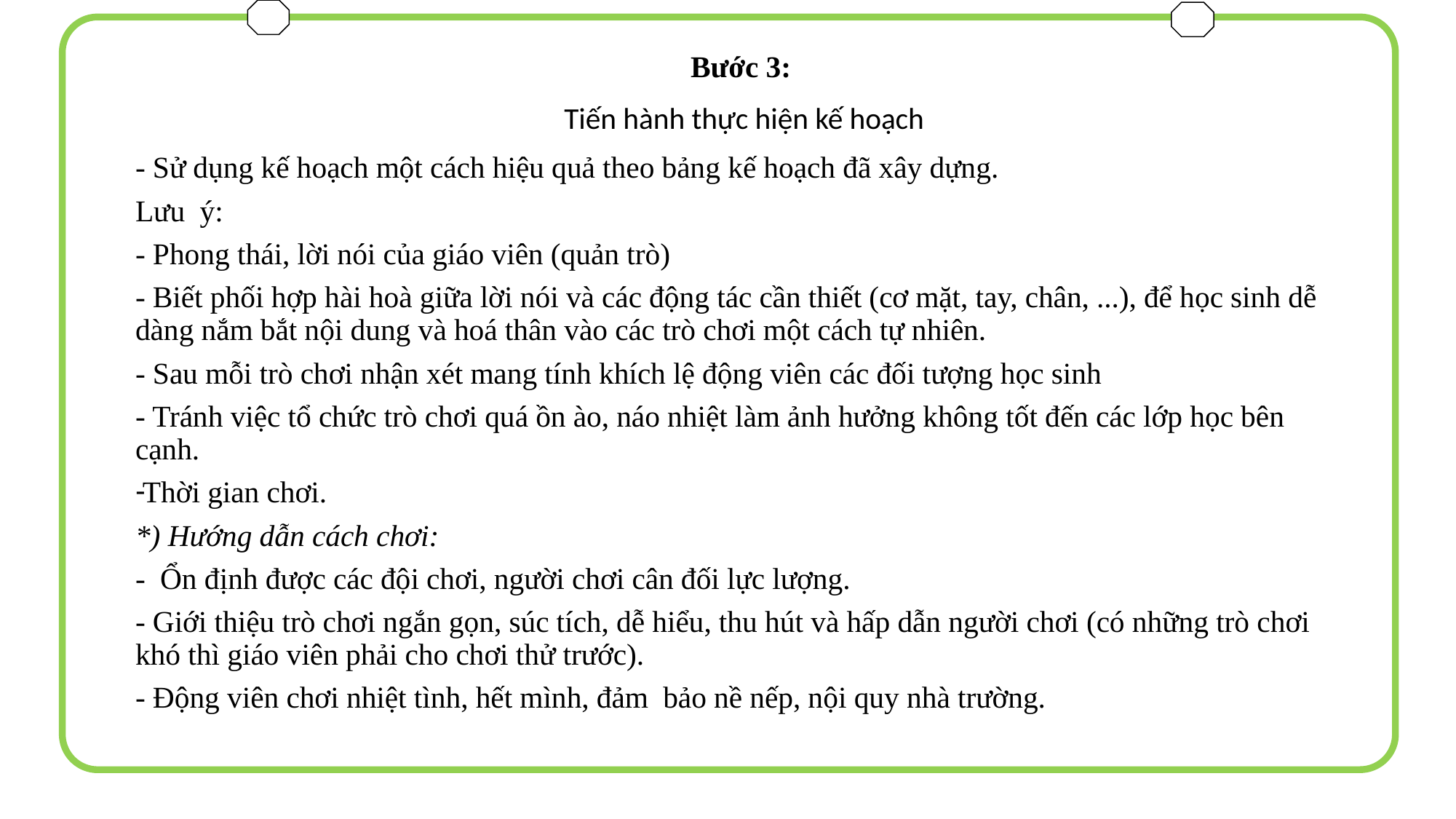

Bước 3:
Tiến hành thực hiện kế hoạch
- Sử dụng kế hoạch một cách hiệu quả theo bảng kế hoạch đã xây dựng.
Lưu  ý:
- Phong thái, lời nói của giáo viên (quản trò)
- Biết phối hợp hài hoà giữa lời nói và các động tác cần thiết (cơ mặt, tay, chân, ...), để học sinh dễ dàng nắm bắt nội dung và hoá thân vào các trò chơi một cách tự nhiên.
- Sau mỗi trò chơi nhận xét mang tính khích lệ động viên các đối tượng học sinh
- Tránh việc tổ chức trò chơi quá ồn ào, náo nhiệt làm ảnh hưởng không tốt đến các lớp học bên cạnh.
Thời gian chơi.
*) Hướng dẫn cách chơi:
-  Ổn định được các đội chơi, người chơi cân đối lực lượng.
- Giới thiệu trò chơi ngắn gọn, súc tích, dễ hiểu, thu hút và hấp dẫn người chơi (có những trò chơi khó thì giáo viên phải cho chơi thử trước).
- Động viên chơi nhiệt tình, hết mình, đảm  bảo nề nếp, nội quy nhà trường.